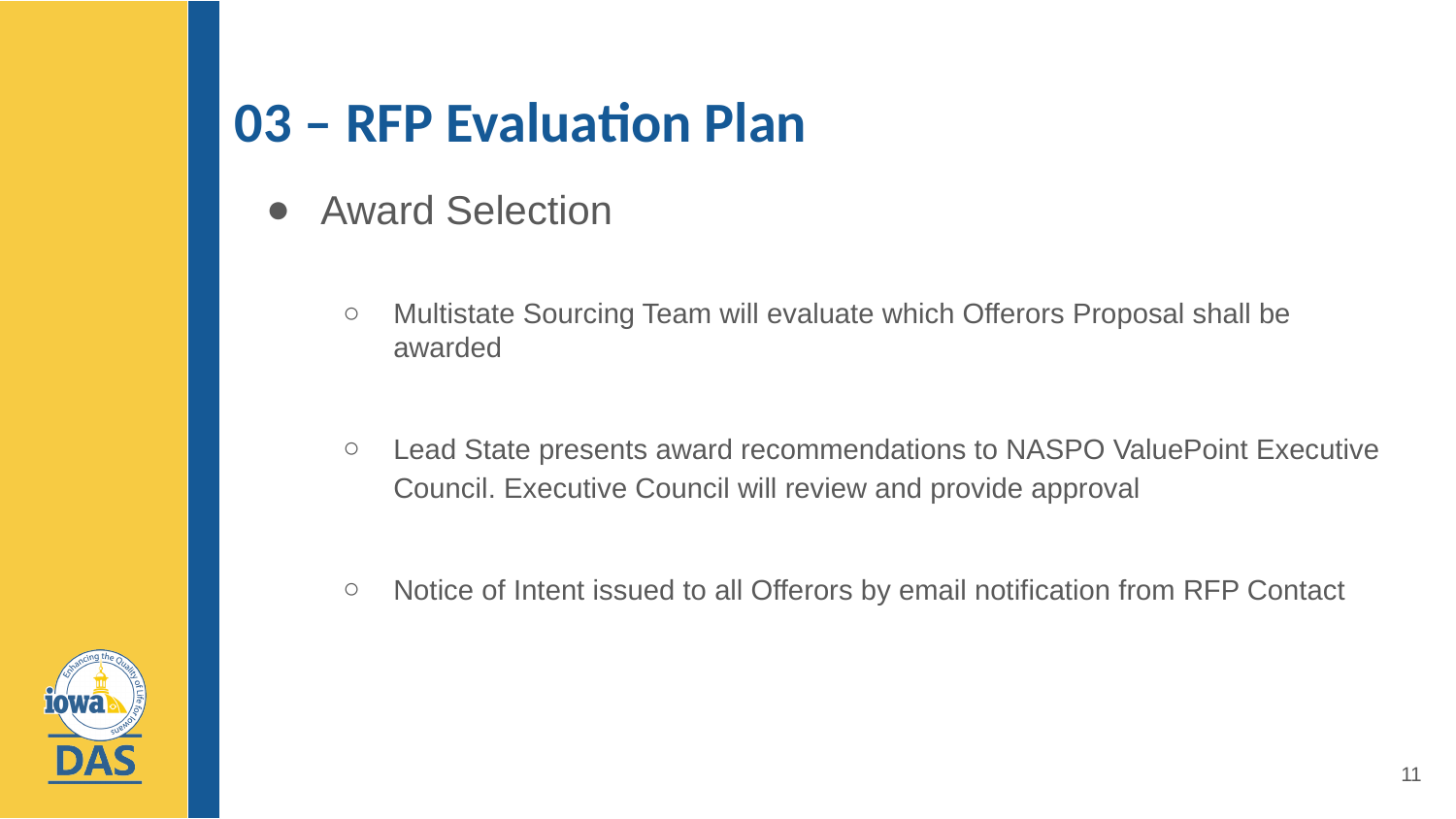

# 03 – RFP Evaluation Plan
Award Selection

Multistate Sourcing Team will evaluate which Offerors Proposal shall be awarded

Lead State presents award recommendations to NASPO ValuePoint Executive Council. Executive Council will review and provide approval

Notice of Intent issued to all Offerors by email notification from RFP Contact

11